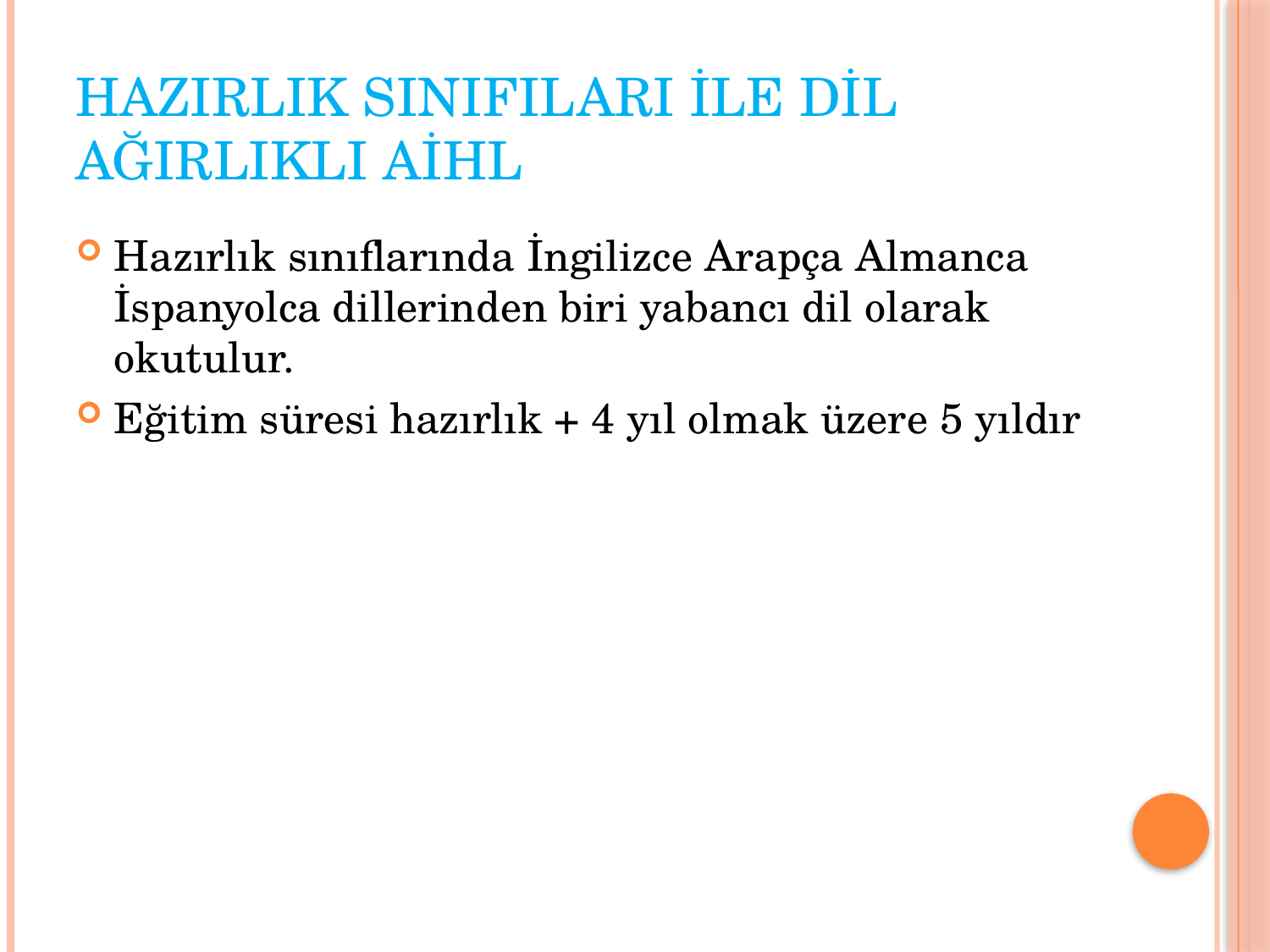

# HAZIRLIK SINIFILARI İLE DİL AĞIRLIKLI AİHL
Hazırlık sınıflarında İngilizce Arapça Almanca İspanyolca dillerinden biri yabancı dil olarak okutulur.
Eğitim süresi hazırlık + 4 yıl olmak üzere 5 yıldır